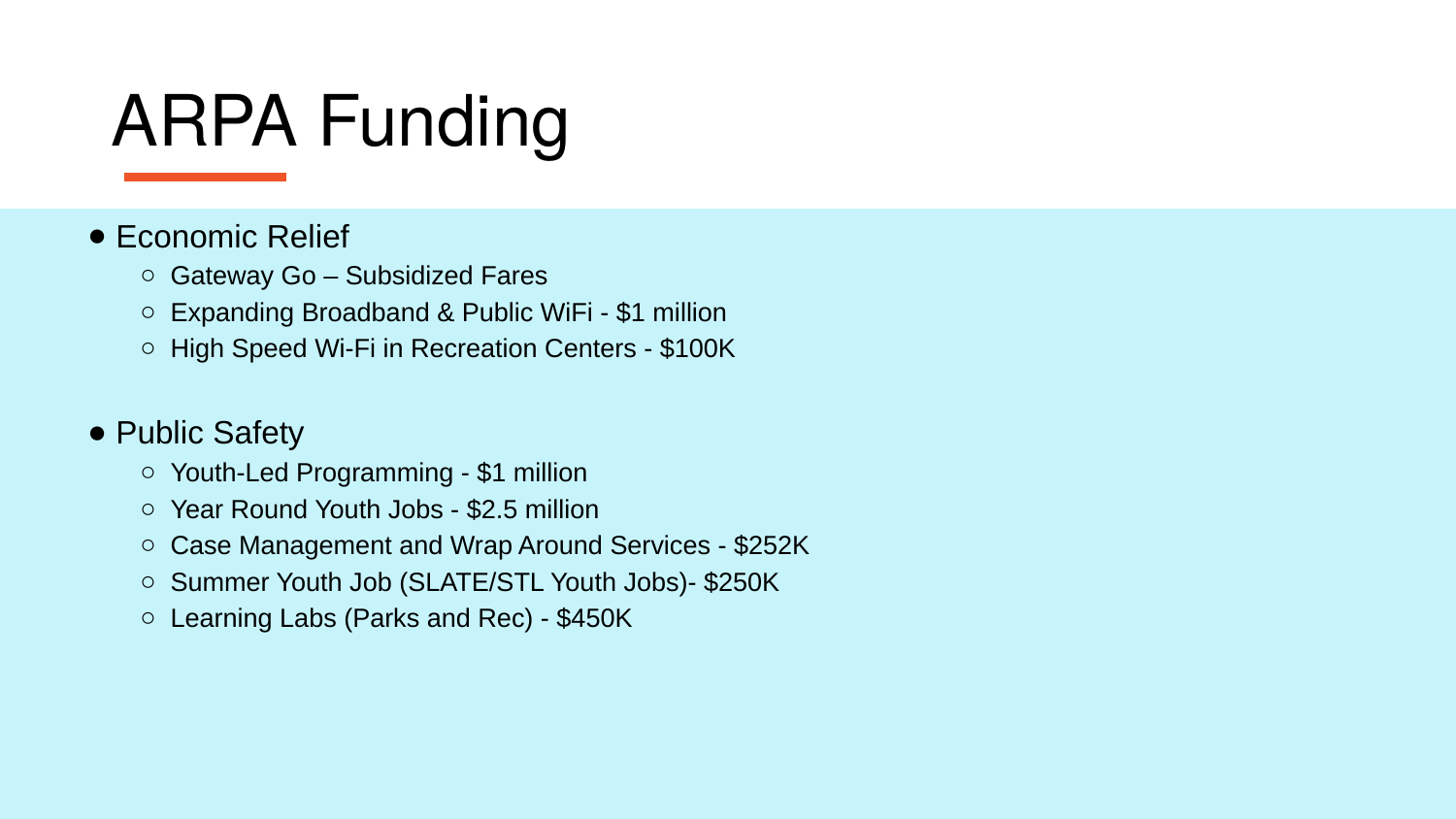

# ARPA Funding
Economic Relief
Gateway Go – Subsidized Fares
Expanding Broadband & Public WiFi - $1 million
High Speed Wi-Fi in Recreation Centers - $100K

Public Safety
Youth-Led Programming - $1 million
Year Round Youth Jobs - $2.5 million
Case Management and Wrap Around Services - $252K
Summer Youth Job (SLATE/STL Youth Jobs)- $250K
Learning Labs (Parks and Rec) - $450K